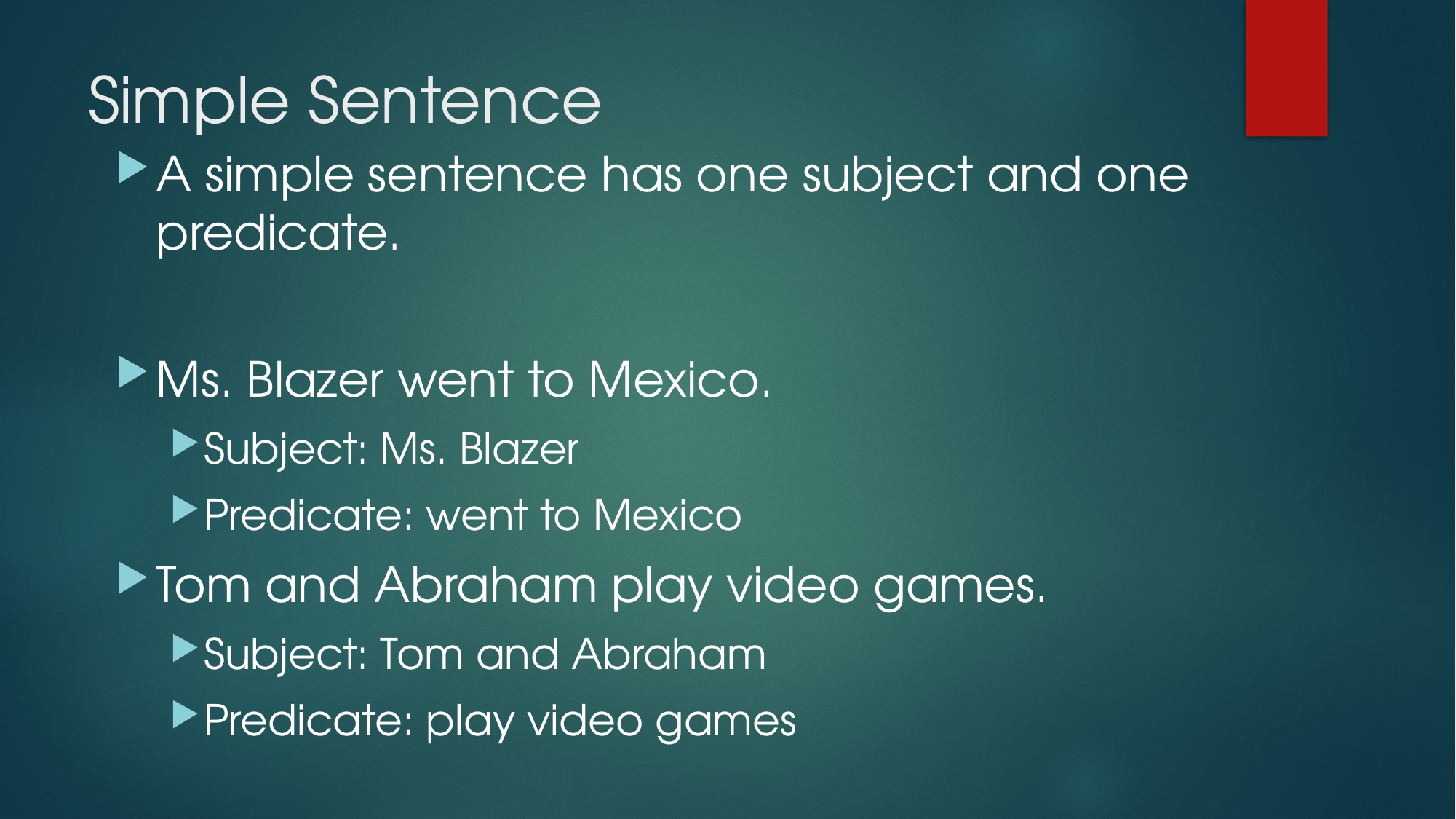

# Simple Sentence
A simple sentence has one subject and one predicate.

Ms. Blazer went to Mexico.
Subject: Ms. Blazer
Predicate: went to Mexico
Tom and Abraham play video games.
Subject: Tom and Abraham
Predicate: play video games